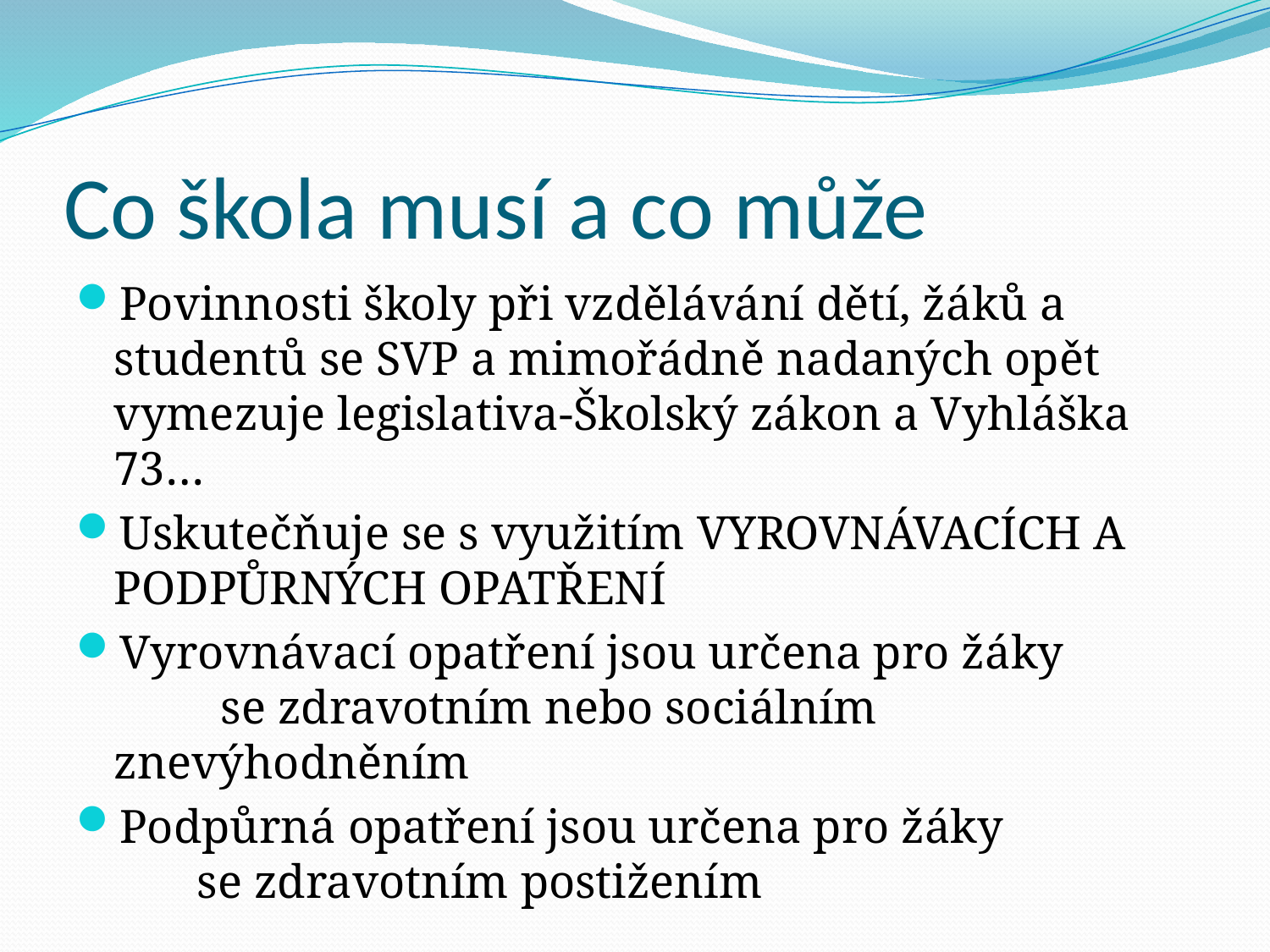

# Co škola musí a co může
Povinnosti školy při vzdělávání dětí, žáků a studentů se SVP a mimořádně nadaných opět vymezuje legislativa-Školský zákon a Vyhláška 73…
Uskutečňuje se s využitím VYROVNÁVACÍCH A PODPŮRNÝCH OPATŘENÍ
Vyrovnávací opatření jsou určena pro žáky                    se zdravotním nebo sociálním znevýhodněním
Podpůrná opatření jsou určena pro žáky                       se zdravotním postižením